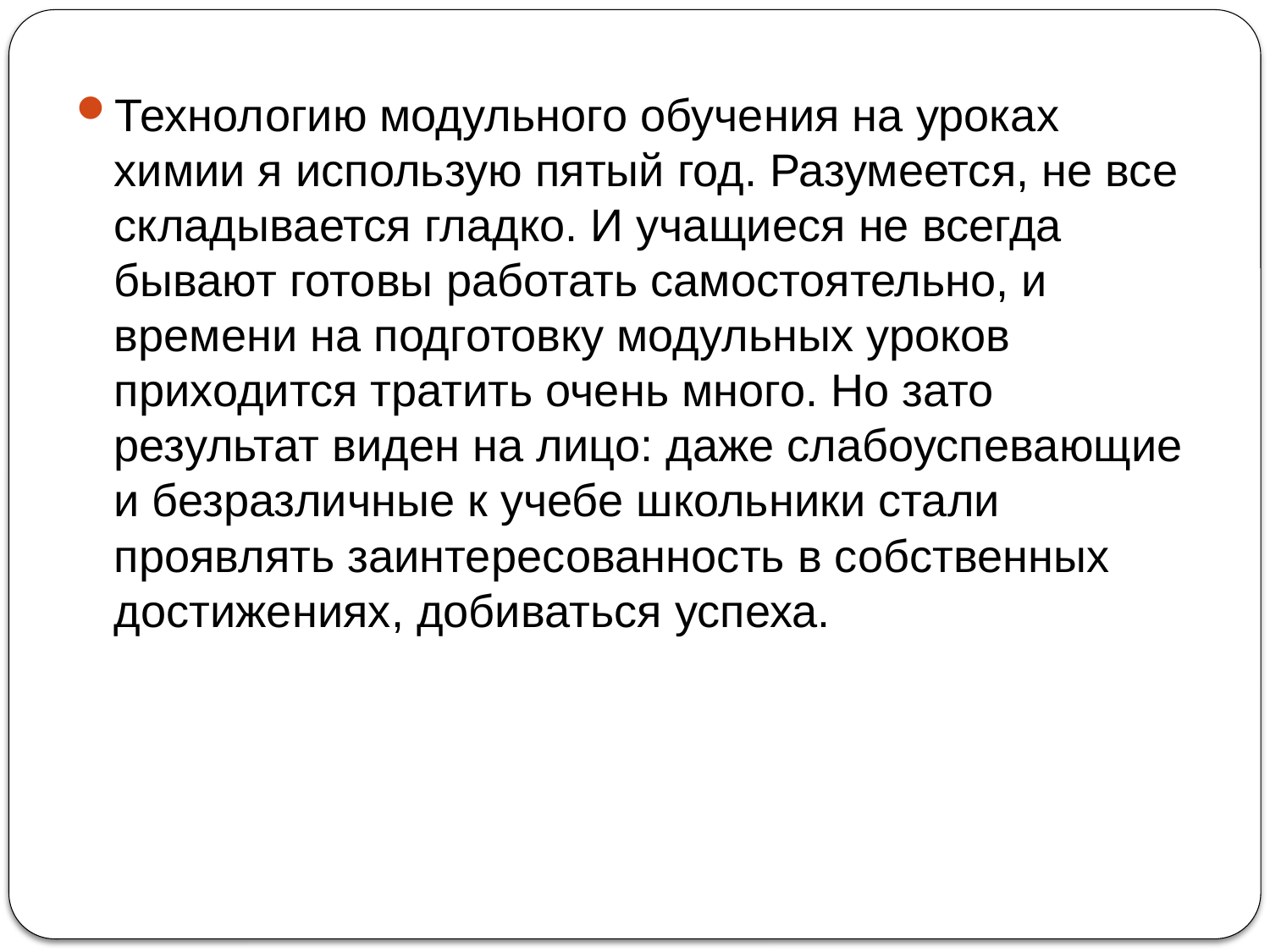

Технологию модульного обучения на уроках химии я использую пятый год. Разумеется, не все складывается гладко. И учащиеся не всегда бывают готовы работать самостоятельно, и времени на подготовку модульных уроков приходится тратить очень много. Но зато результат виден на лицо: даже слабоуспевающие и безразличные к учебе школьники стали проявлять заинтересованность в собственных достижениях, добиваться успеха.